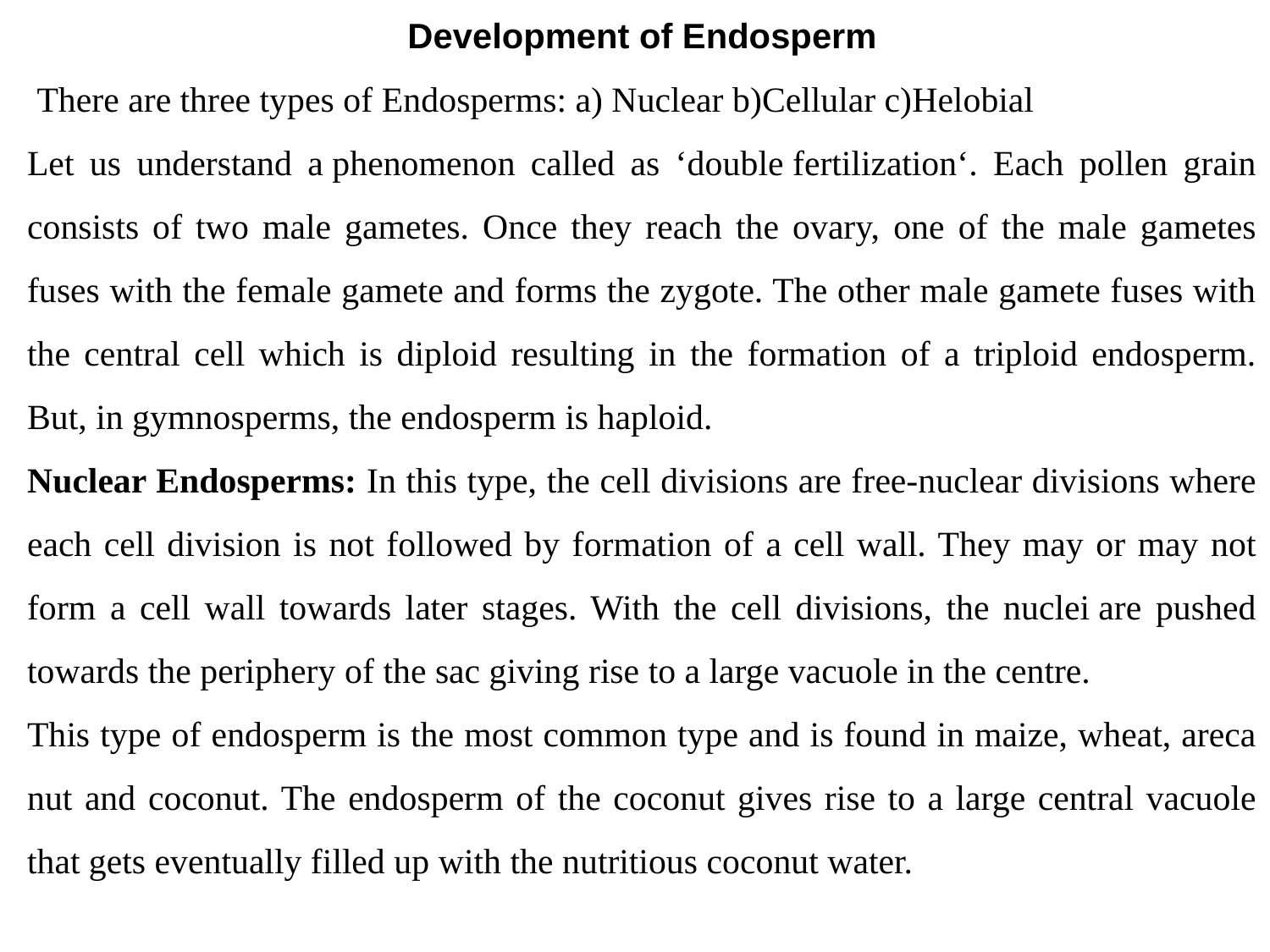

Development of Endosperm
 There are three types of Endosperms: a) Nuclear b)Cellular c)Helobial
Let us understand a phenomenon called as ‘double fertilization‘. Each pollen grain consists of two male gametes. Once they reach the ovary, one of the male gametes fuses with the female gamete and forms the zygote. The other male gamete fuses with the central cell which is diploid resulting in the formation of a triploid endosperm. But, in gymnosperms, the endosperm is haploid.
Nuclear Endosperms: In this type, the cell divisions are free-nuclear divisions where each cell division is not followed by formation of a cell wall. They may or may not form a cell wall towards later stages. With the cell divisions, the nuclei are pushed towards the periphery of the sac giving rise to a large vacuole in the centre.
This type of endosperm is the most common type and is found in maize, wheat, areca nut and coconut. The endosperm of the coconut gives rise to a large central vacuole that gets eventually filled up with the nutritious coconut water.